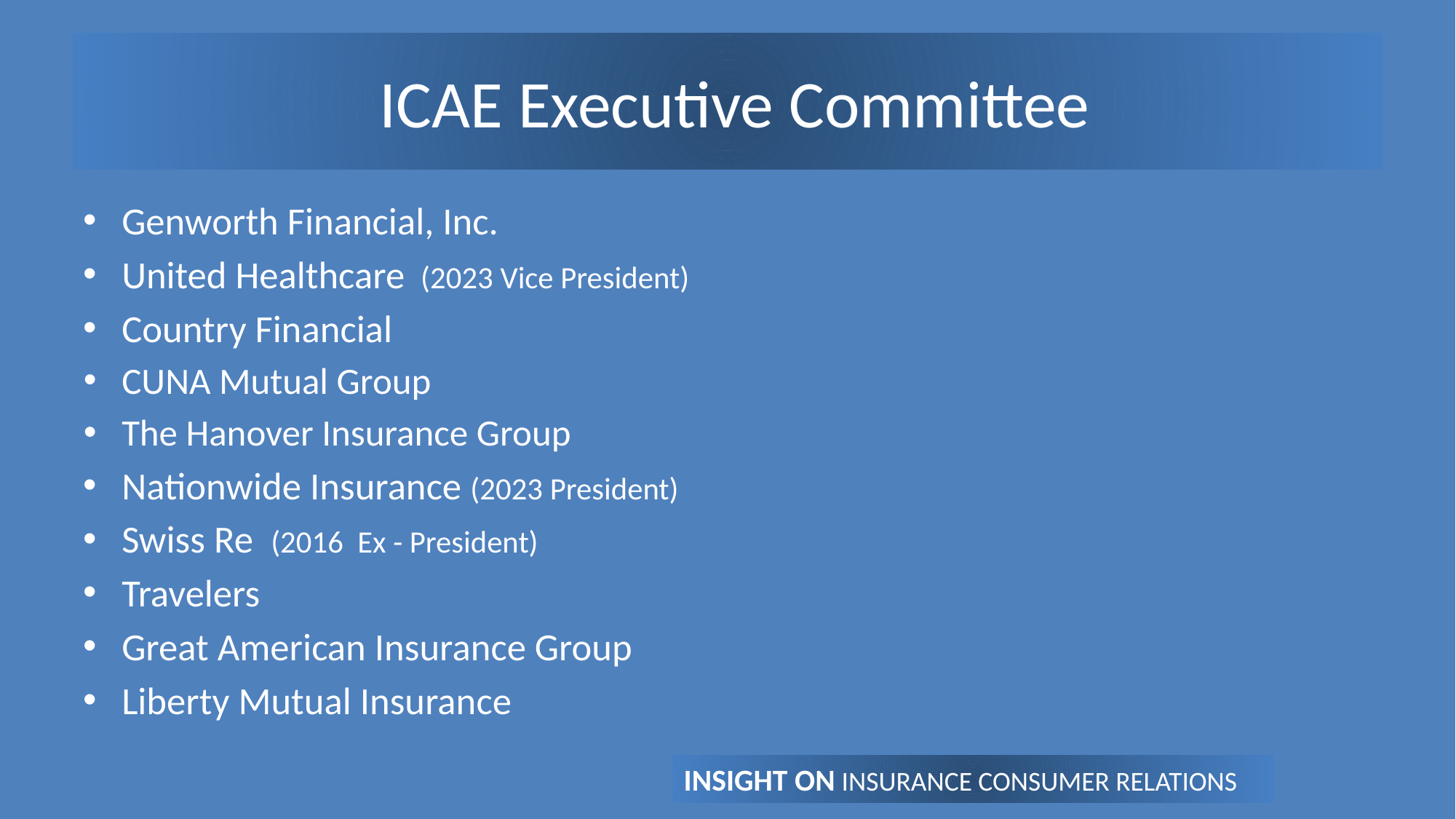

# ICAE Executive Committee
Genworth Financial, Inc.
United Healthcare  (2023 Vice President)
Country Financial
CUNA Mutual Group
The Hanover Insurance Group
Nationwide Insurance (2023 President)
Swiss Re  (2016  Ex - President)
Travelers
Great American Insurance Group
Liberty Mutual Insurance

INSIGHT ON INSURANCE CONSUMER RELATIONS